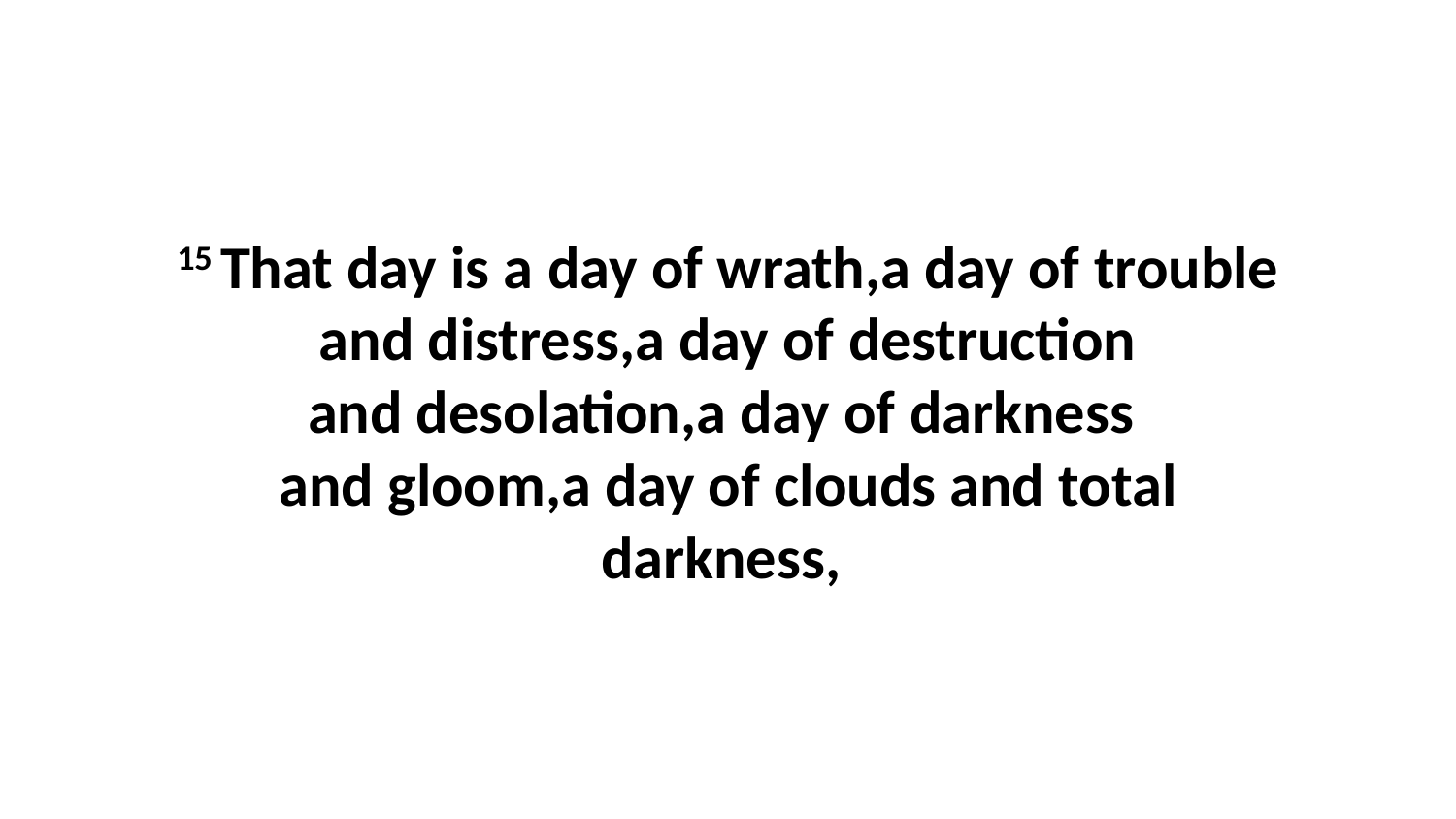

15 That day is a day of wrath,a day of trouble and distress,a day of destruction and desolation,a day of darkness  and gloom,a day of clouds and total darkness,